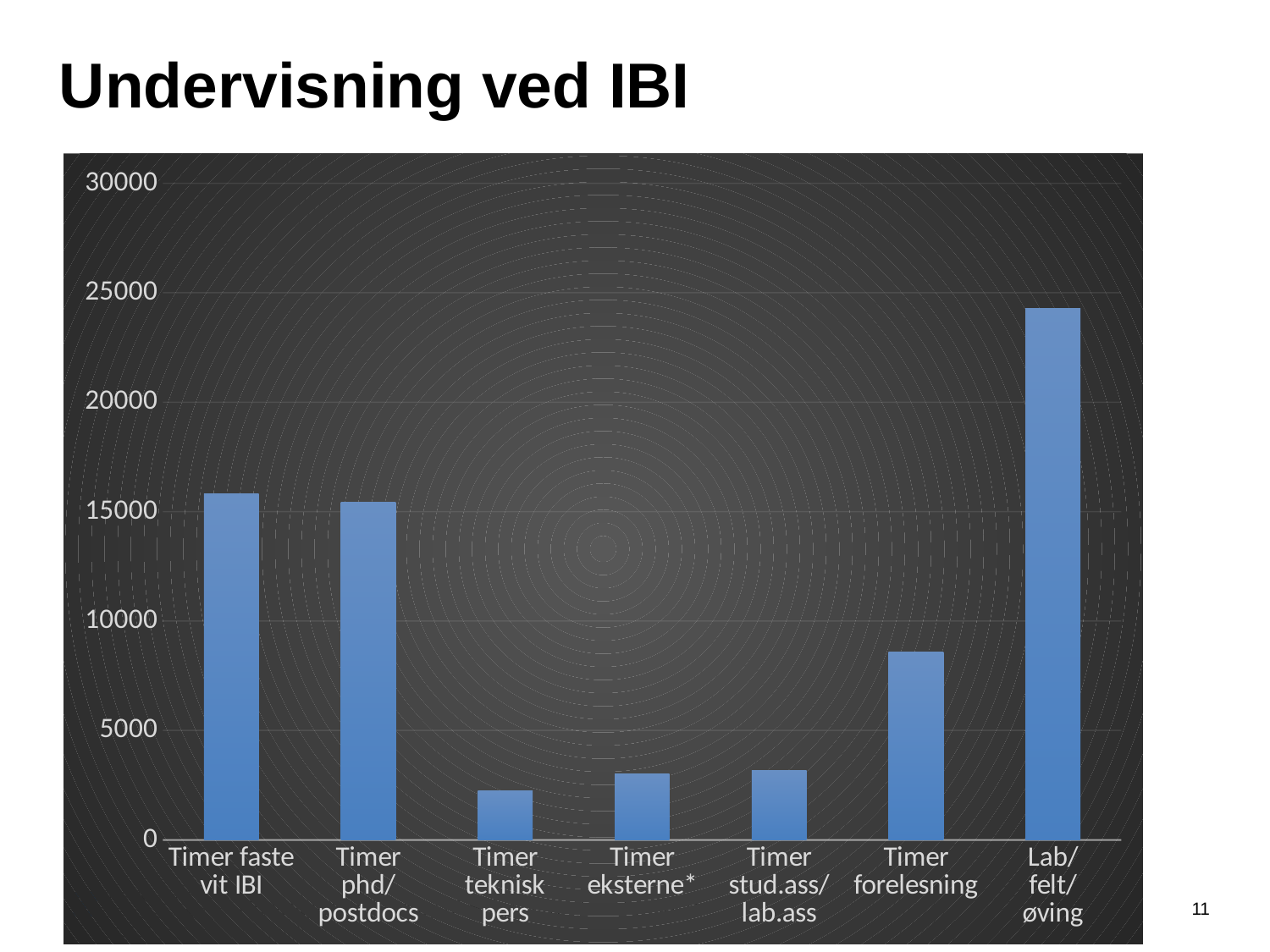

# Undervisning ved IBI

### Chart

| Category |  |
|---|---|
| Timer faste vit IBI | 15822.0 |
| Timer phd/postdocs | 15418.5 |
| Timer teknisk pers | 2241.0 |
| Timer eksterne* | 3010.5 |
| Timer stud.ass/lab.ass | 3153.0 |
| Timer forelesning | 8584.0 |
| Lab/felt/øving | 24300.5 |